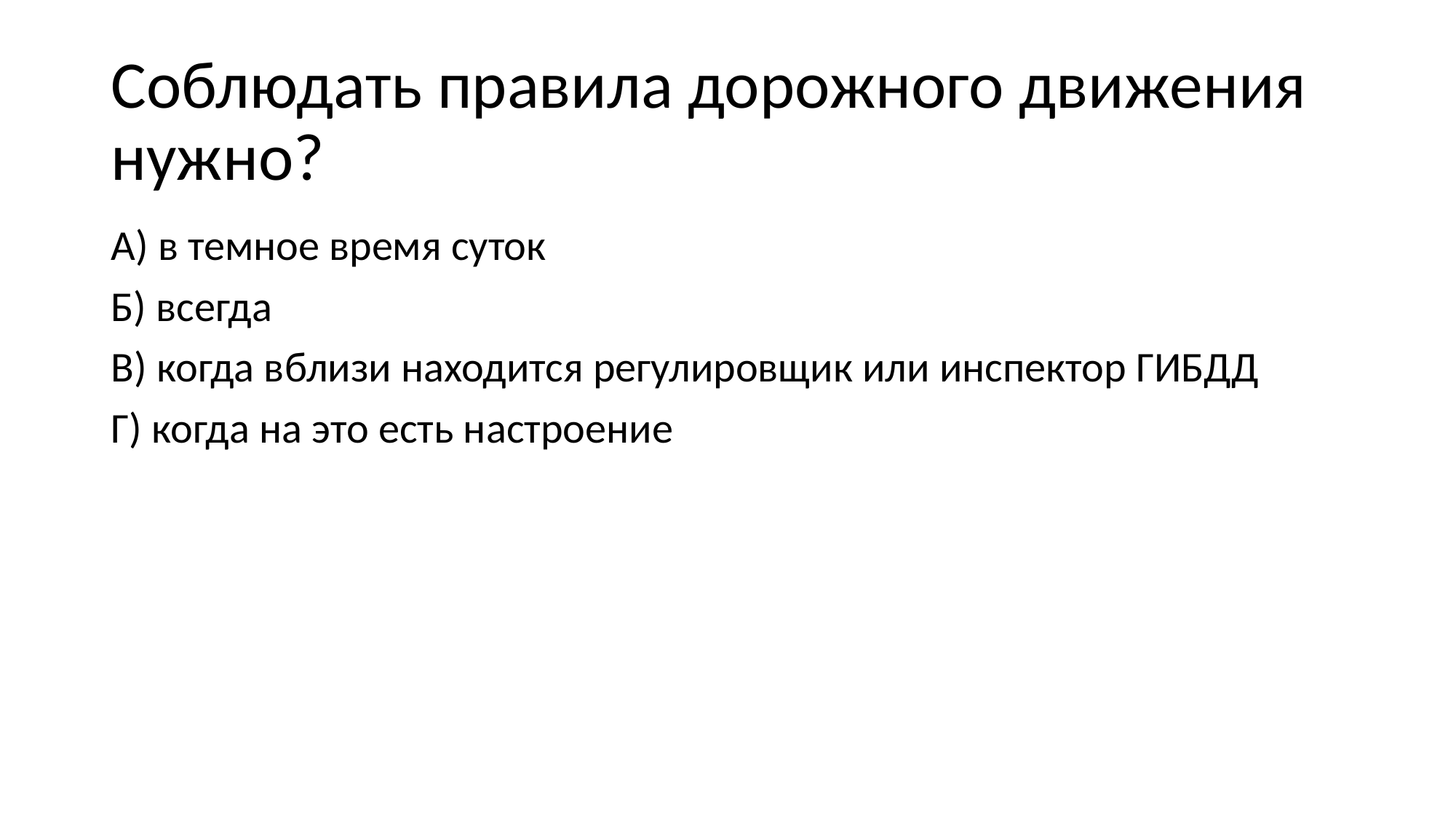

# Соблюдать правила дорожного движения нужно?
А) в темное время суток
Б) всегда
В) когда вблизи находится регулировщик или инспектор ГИБДД
Г) когда на это есть настроение